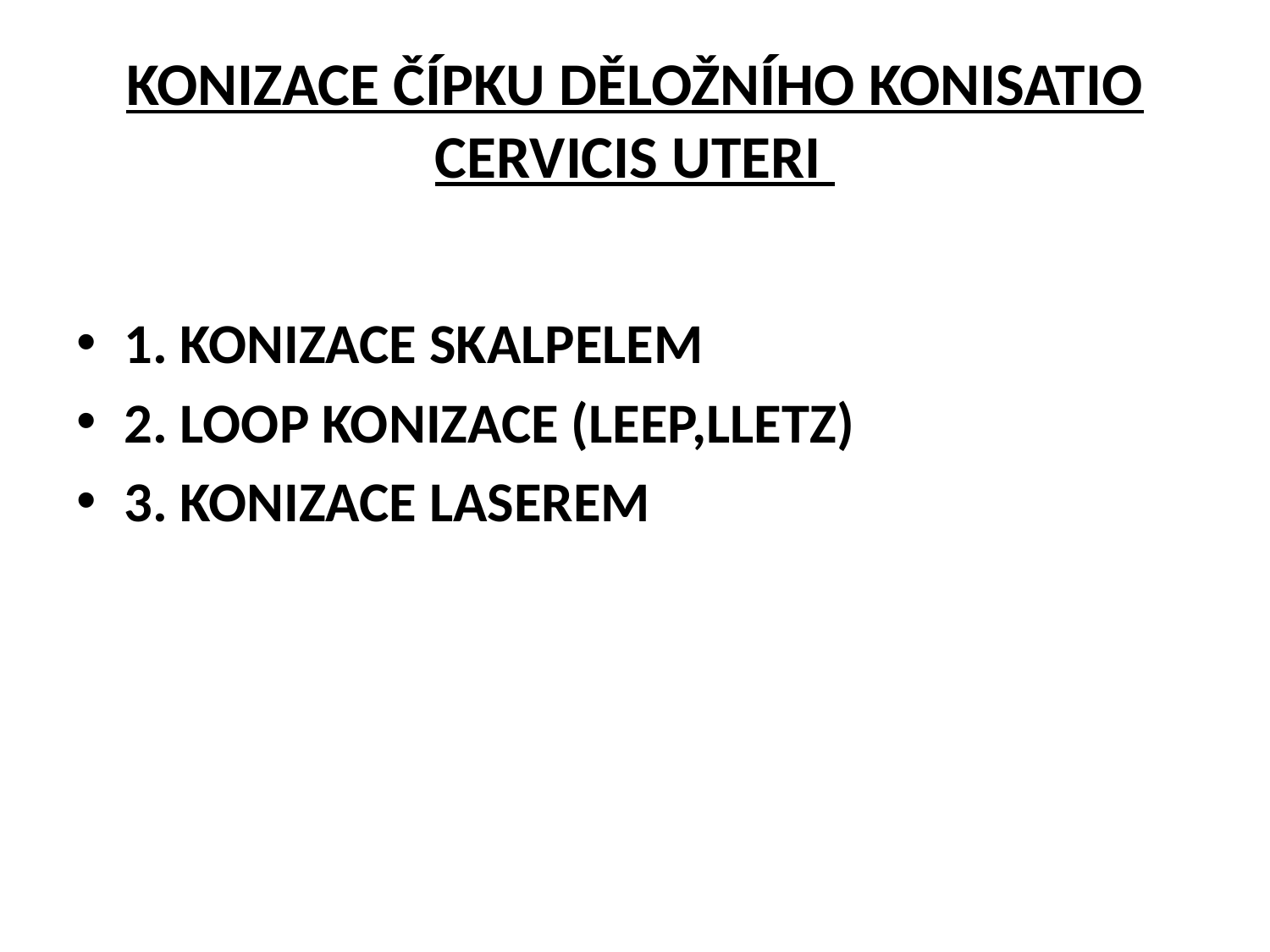

# KONIZACE ČÍPKU DĚLOŽNÍHO KONISATIO CERVICIS UTERI

1. KONIZACE SKALPELEM
2. LOOP KONIZACE (LEEP,LLETZ)
3. KONIZACE LASEREM